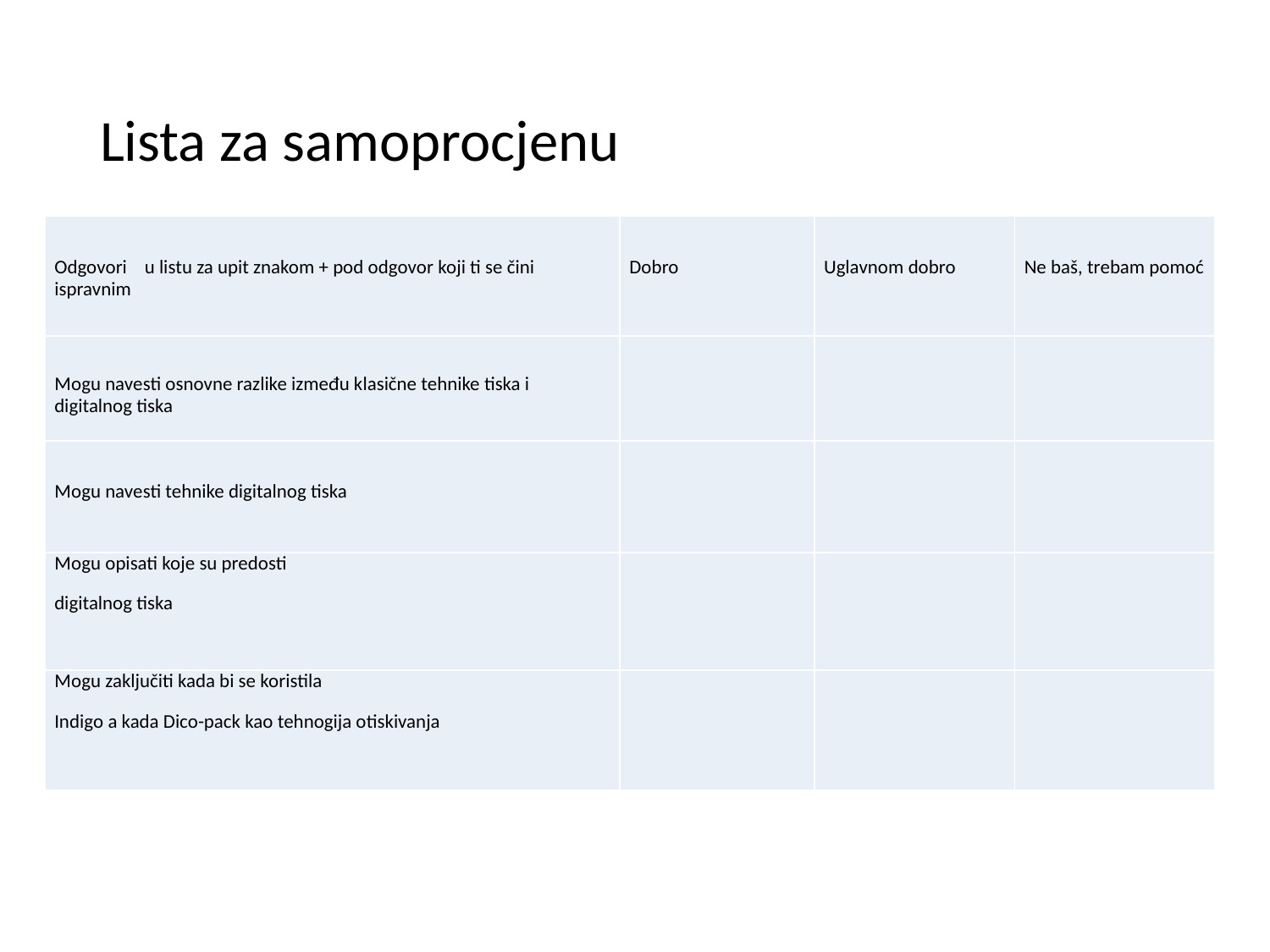

# Lista za samoprocjenu
| Odgovori u listu za upit znakom + pod odgovor koji ti se čini ispravnim | Dobro | Uglavnom dobro | Ne baš, trebam pomoć |
| --- | --- | --- | --- |
| Mogu navesti osnovne razlike između klasične tehnike tiska i digitalnog tiska |  |  |  |
| Mogu navesti tehnike digitalnog tiska |  |  |  |
| Mogu opisati koje su predosti digitalnog tiska |  |  |  |
| Mogu zaključiti kada bi se koristila Indigo a kada Dico-pack kao tehnogija otiskivanja |  |  |  |